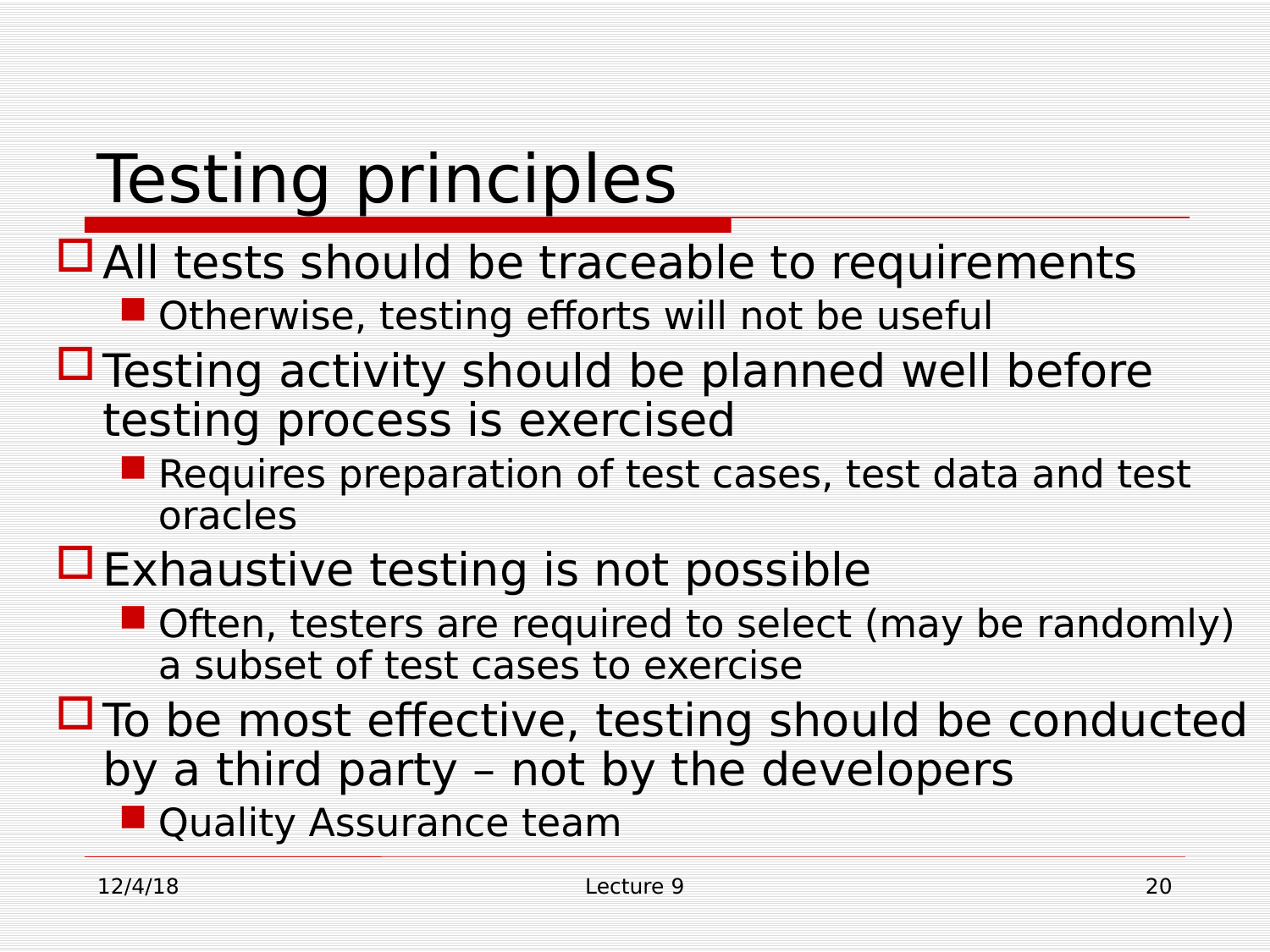

# Testing principles
All tests should be traceable to requirements
Otherwise, testing efforts will not be useful
Testing activity should be planned well before testing process is exercised
Requires preparation of test cases, test data and test oracles
Exhaustive testing is not possible
Often, testers are required to select (may be randomly) a subset of test cases to exercise
To be most effective, testing should be conducted by a third party – not by the developers
Quality Assurance team
12/4/18
Lecture 9
20